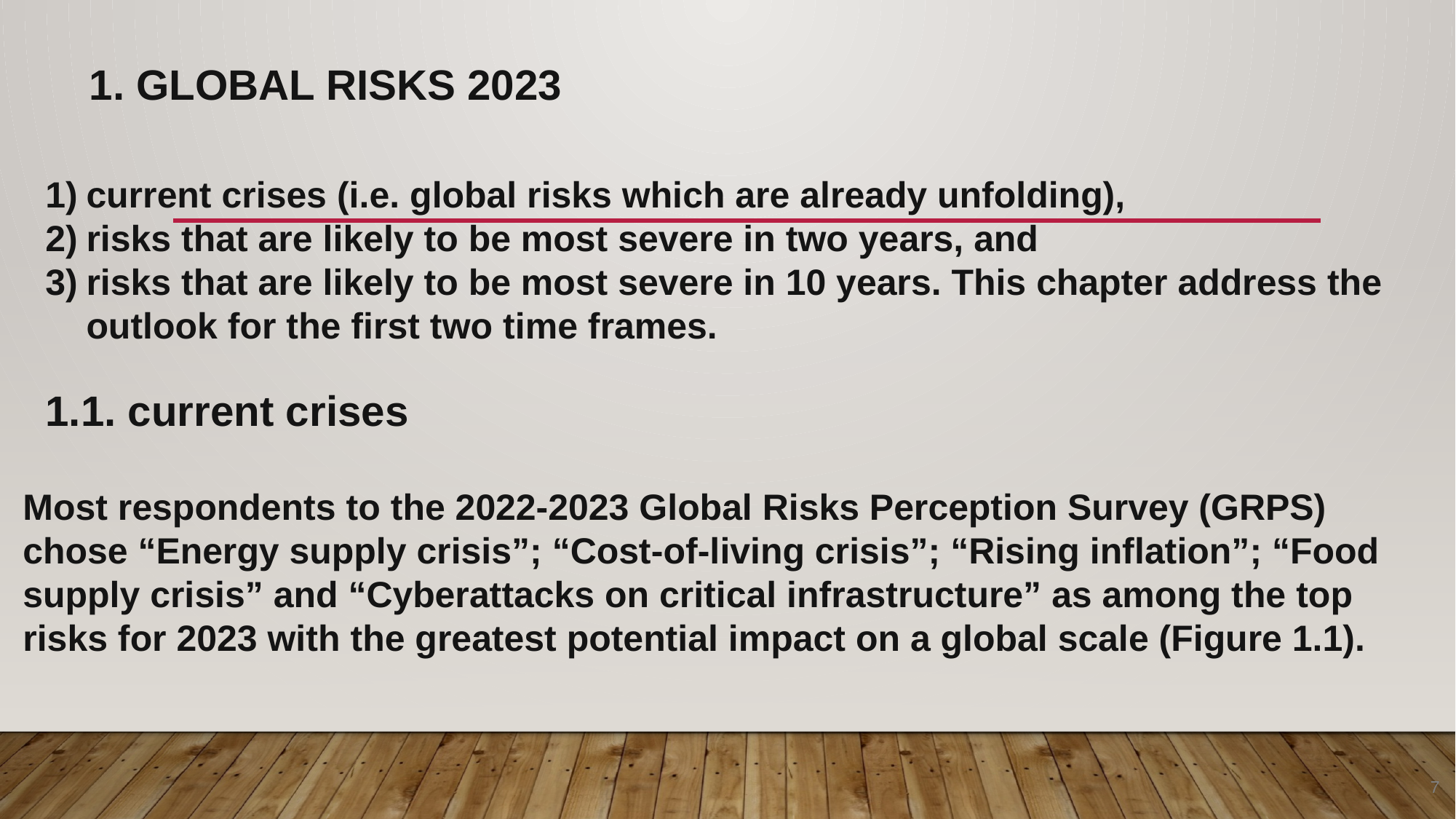

# 1. Global Risks 2023

current crises (i.e. global risks which are already unfolding),
risks that are likely to be most severe in two years, and
risks that are likely to be most severe in 10 years. This chapter address the outlook for the first two time frames.
1.1. current crises
Most respondents to the 2022-2023 Global Risks Perception Survey (GRPS) chose “Energy supply crisis”; “Cost-of-living crisis”; “Rising inflation”; “Food supply crisis” and “Cyberattacks on critical infrastructure” as among the top risks for 2023 with the greatest potential impact on a global scale (Figure 1.1).
7